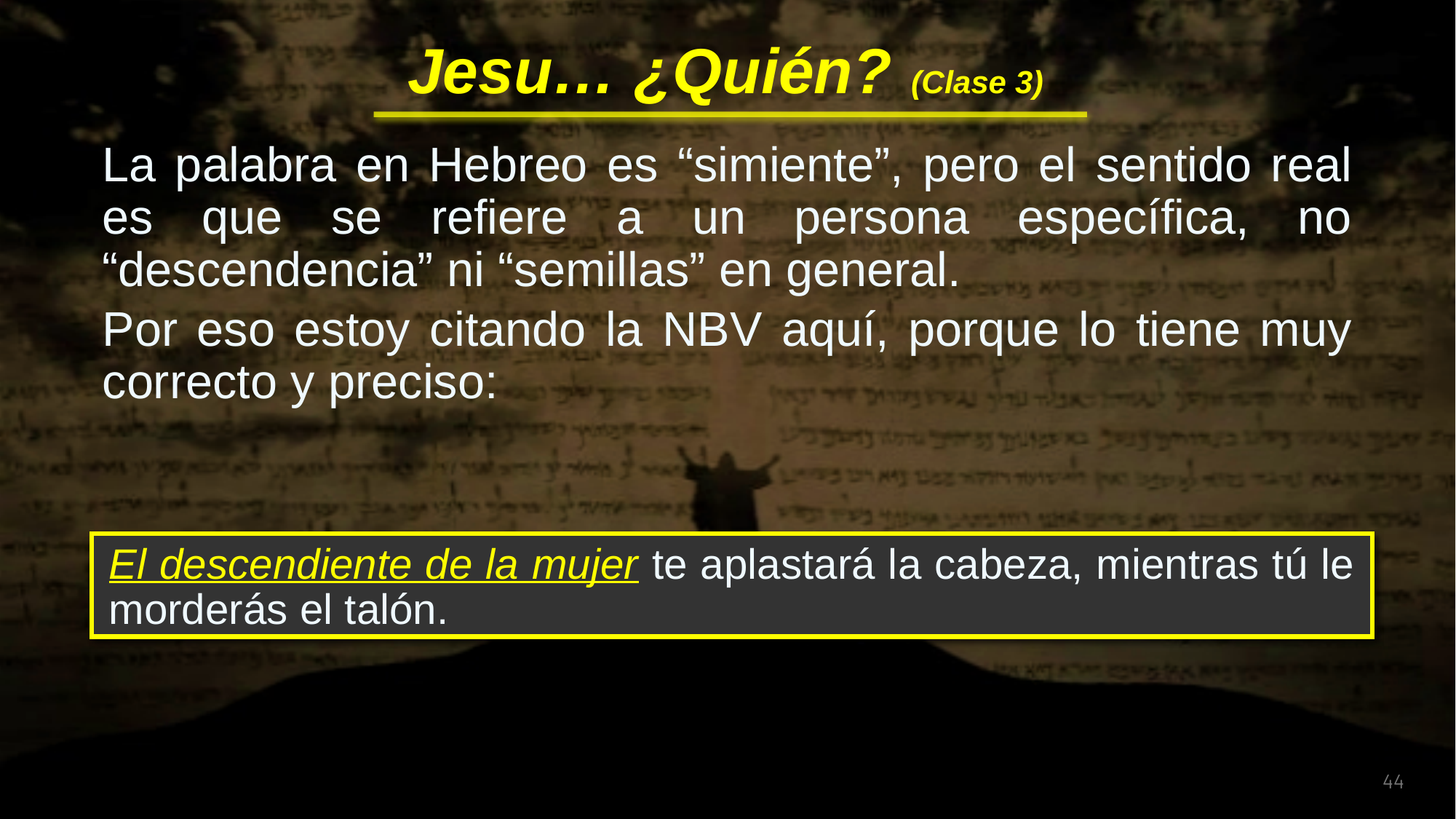

La palabra en Hebreo es “simiente”, pero el sentido real es que se refiere a un persona específica, no “descendencia” ni “semillas” en general.
Por eso estoy citando la NBV aquí, porque lo tiene muy correcto y preciso:
El descendiente de la mujer te aplastará la cabeza, mientras tú le morderás el talón.

El descendiente de la mujer te aplastará la cabeza, mientras tú le morderás el talón.